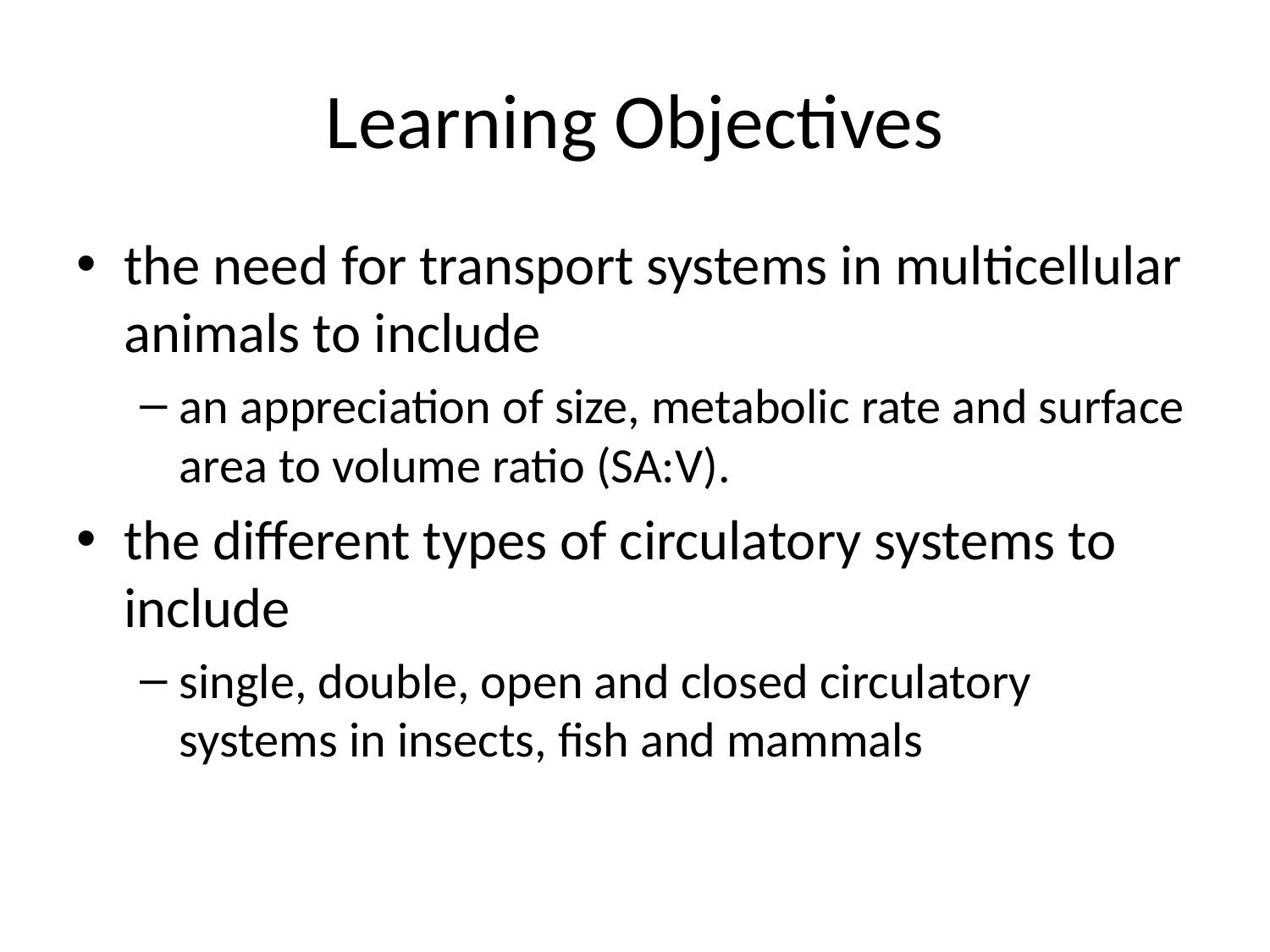

# Learning Objectives
the need for transport systems in multicellular animals to include
an appreciation of size, metabolic rate and surface area to volume ratio (SA:V).
the different types of circulatory systems to include
single, double, open and closed circulatory systems in insects, fish and mammals